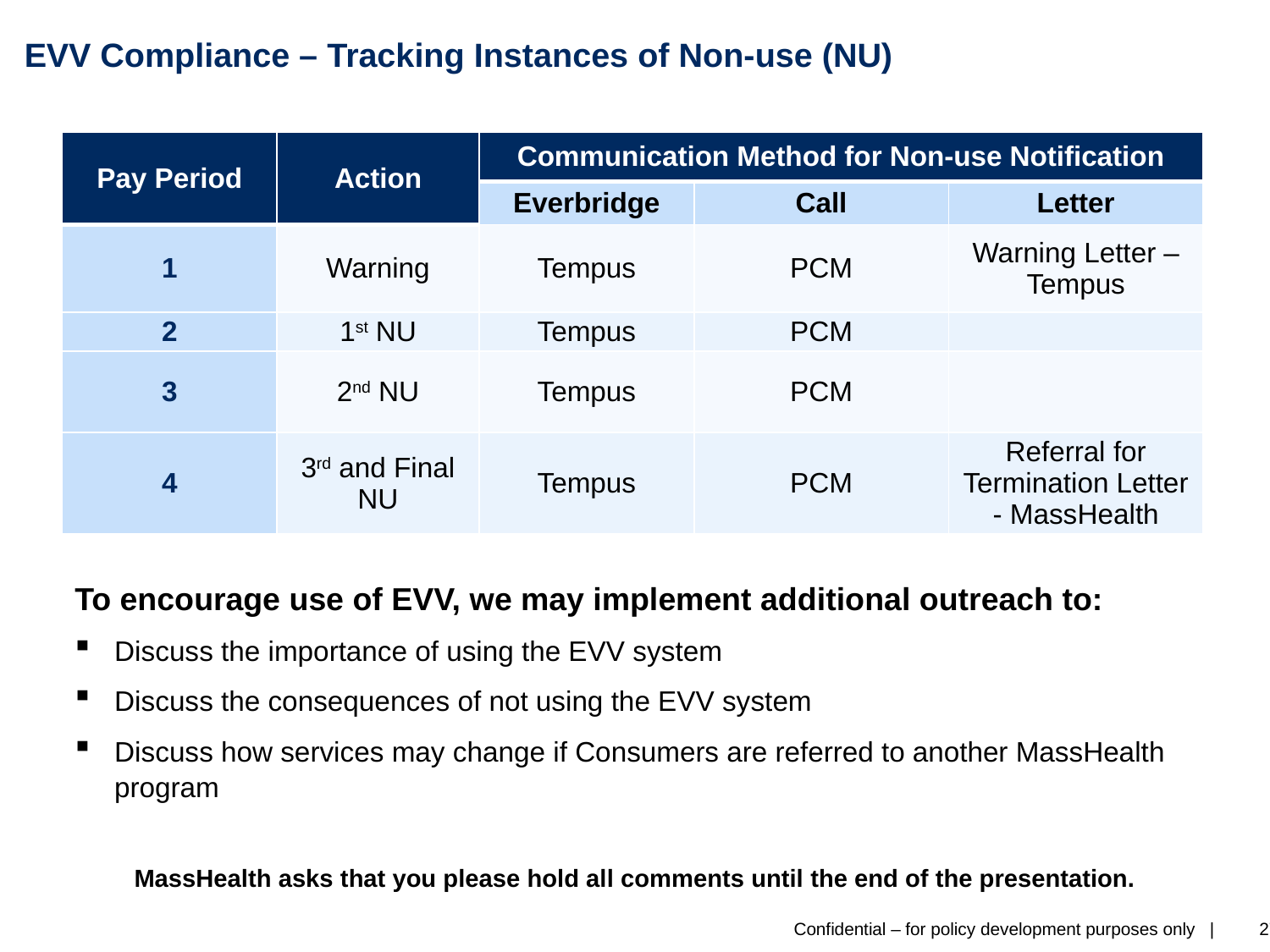

EVV Compliance – Tracking Instances of Non-use (NU)
| Pay Period | Action | Communication Method for Non-use Notification |  |  |
| --- | --- | --- | --- | --- |
|  |  | Everbridge | Call | Letter |
| 1 | Warning | Tempus | PCM | Warning Letter – Tempus |
| 2 | 1st NU | Tempus | PCM |  |
| 3 | 2nd NU | Tempus | PCM |  |
| 4 | 3rd and Final NU | Tempus | PCM | Referral for Termination Letter - MassHealth |
To encourage use of EVV, we may implement additional outreach to:
Discuss the importance of using the EVV system
Discuss the consequences of not using the EVV system
Discuss how services may change if Consumers are referred to another MassHealth program
MassHealth asks that you please hold all comments until the end of the presentation.